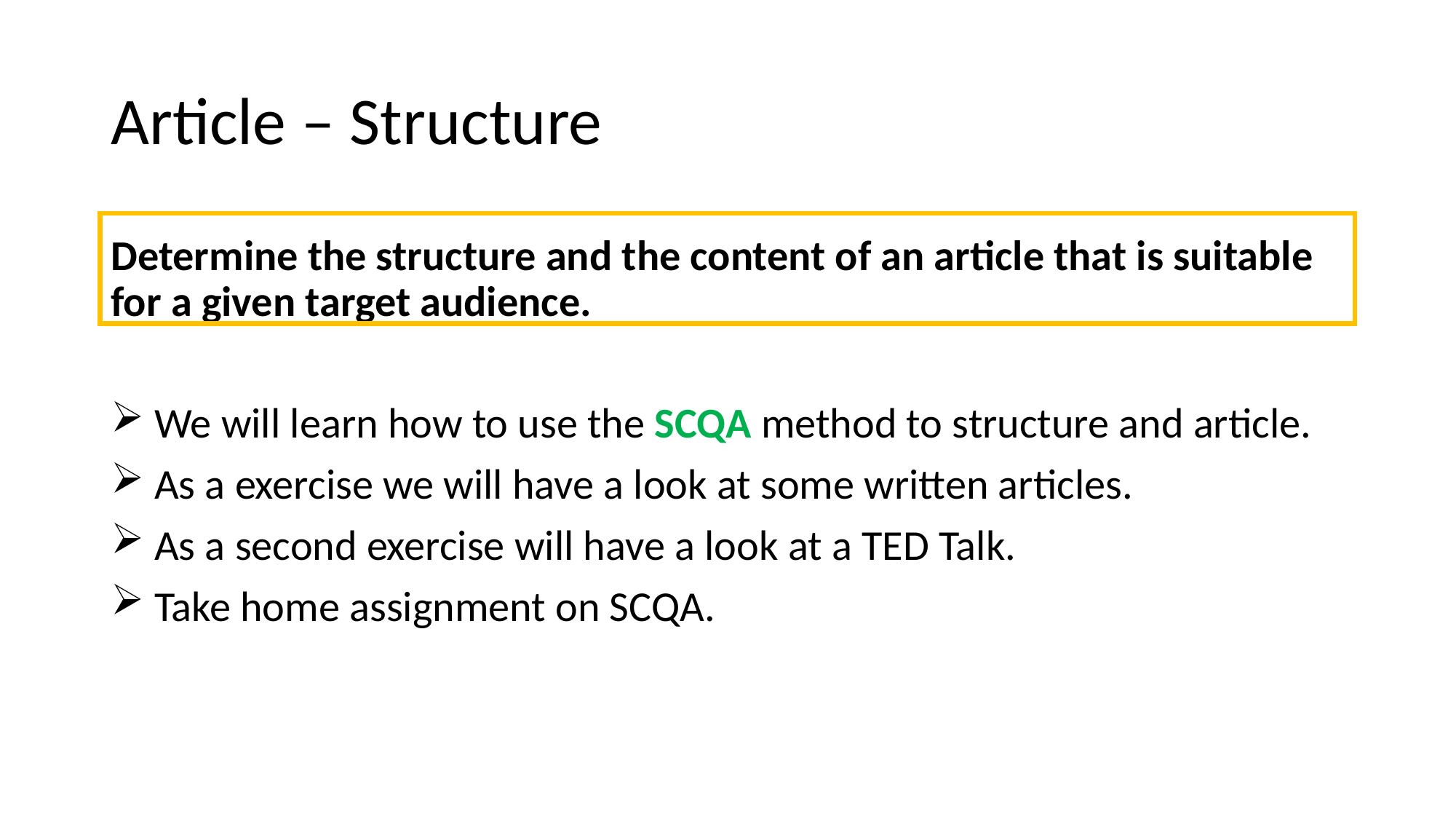

# Article – Structure

Determine the structure and the content of an article that is suitable for a given target audience.

 We will learn how to use the SCQA method to structure and article.
 As a exercise we will have a look at some written articles.
 As a second exercise will have a look at a TED Talk.
 Take home assignment on SCQA.